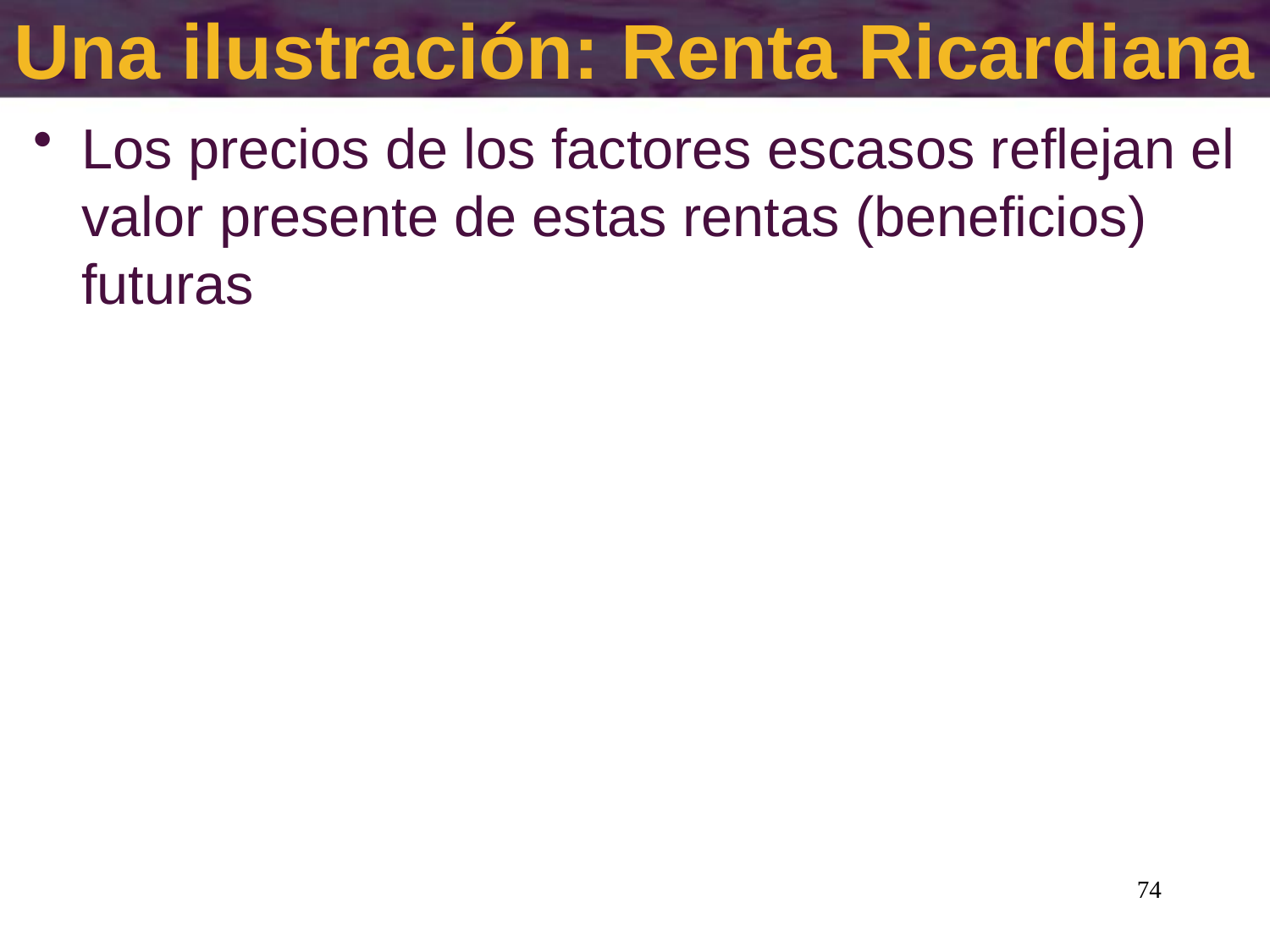

Una ilustración: Renta Ricardiana
Los precios de los factores escasos reflejan el valor presente de estas rentas (beneficios) futuras
74